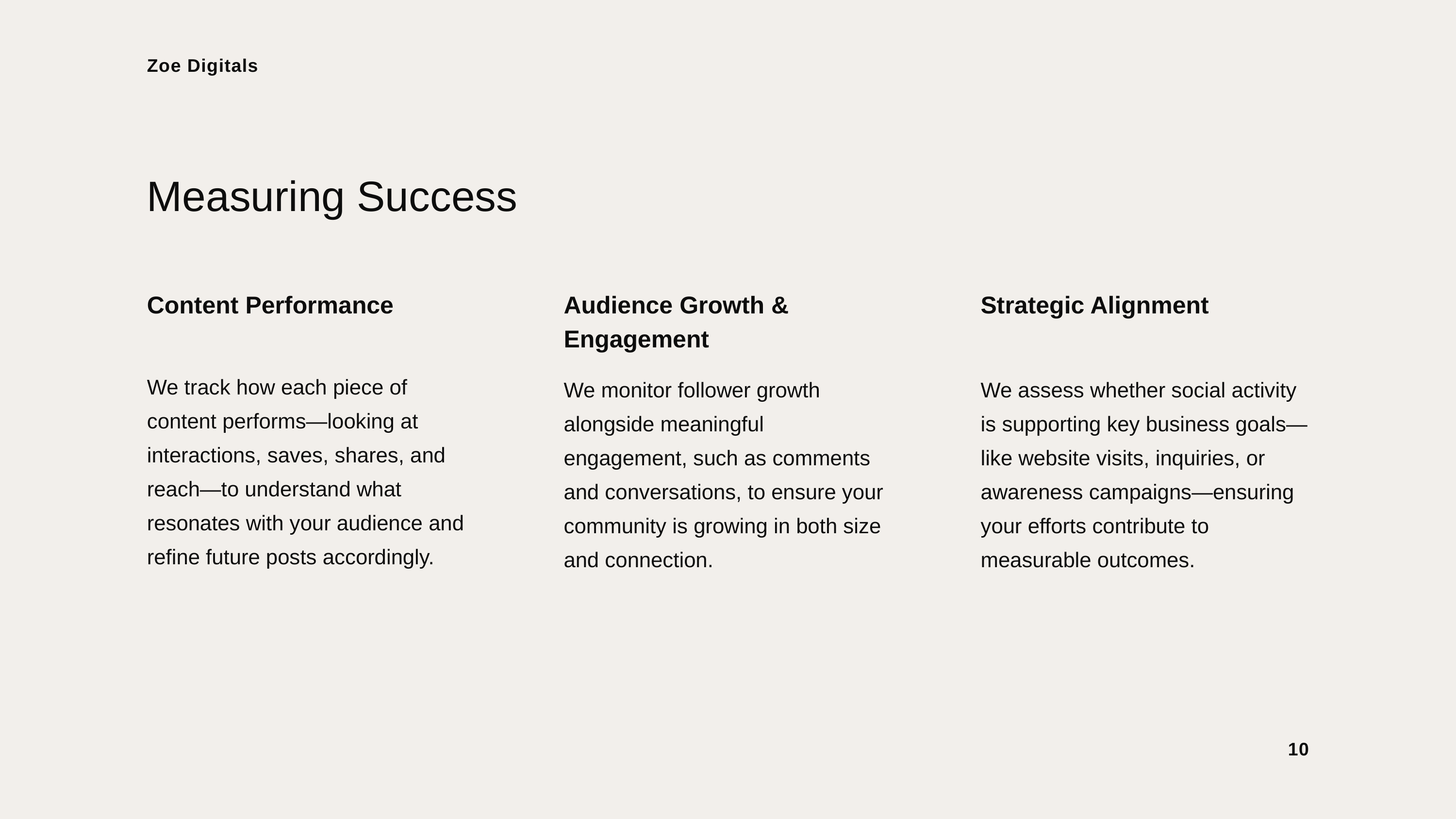

Zoe Digitals

Measuring Success
Content Performance
Audience Growth & Engagement
Strategic Alignment
We track how each piece of content performs—looking at interactions, saves, shares, and reach—to understand what resonates with your audience and refine future posts accordingly.
We monitor follower growth alongside meaningful engagement, such as comments and conversations, to ensure your community is growing in both size and connection.
We assess whether social activity is supporting key business goals—like website visits, inquiries, or awareness campaigns—ensuring your efforts contribute to measurable outcomes.
10